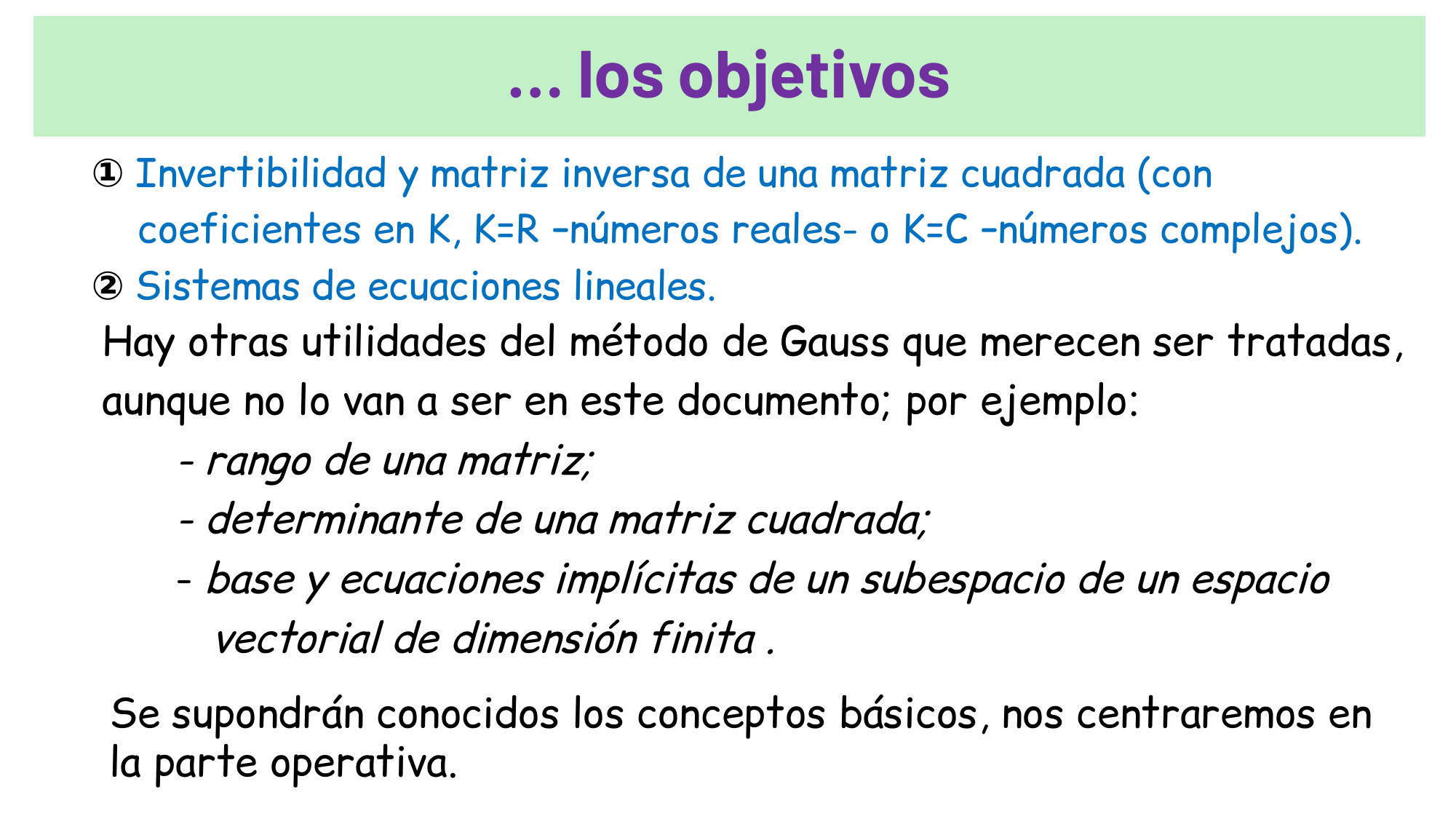

… los objetivos
① Invertibilidad y matriz inversa de una matriz cuadrada (con
    coeficientes en K, K=R –números reales- o K=C –números complejos).
② Sistemas de ecuaciones lineales.
Hay otras utilidades del método de Gauss que merecen ser tratadas,
aunque no lo van a ser en este documento; por ejemplo:
      - rango de una matriz;
      - determinante de una matriz cuadrada;
      - base y ecuaciones implícitas de un subespacio de un espacio
         vectorial de dimensión finita .
Se supondrán conocidos los conceptos básicos, nos centraremos en
la parte operativa.